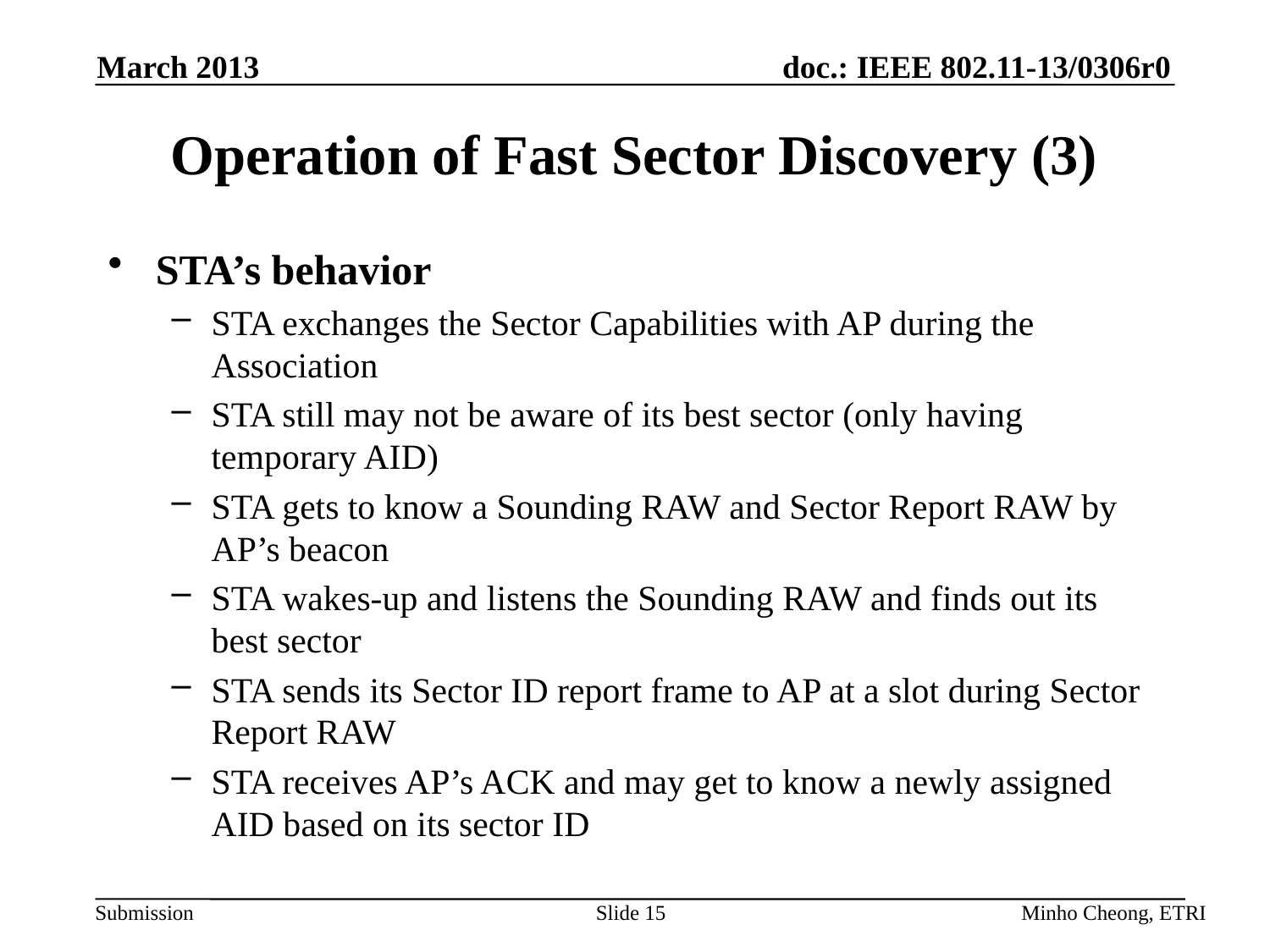

March 2013
# Operation of Fast Sector Discovery (3)
STA’s behavior
STA exchanges the Sector Capabilities with AP during the Association
STA still may not be aware of its best sector (only having temporary AID)
STA gets to know a Sounding RAW and Sector Report RAW by AP’s beacon
STA wakes-up and listens the Sounding RAW and finds out its best sector
STA sends its Sector ID report frame to AP at a slot during Sector Report RAW
STA receives AP’s ACK and may get to know a newly assigned AID based on its sector ID

Slide 15
Minho Cheong, ETRI